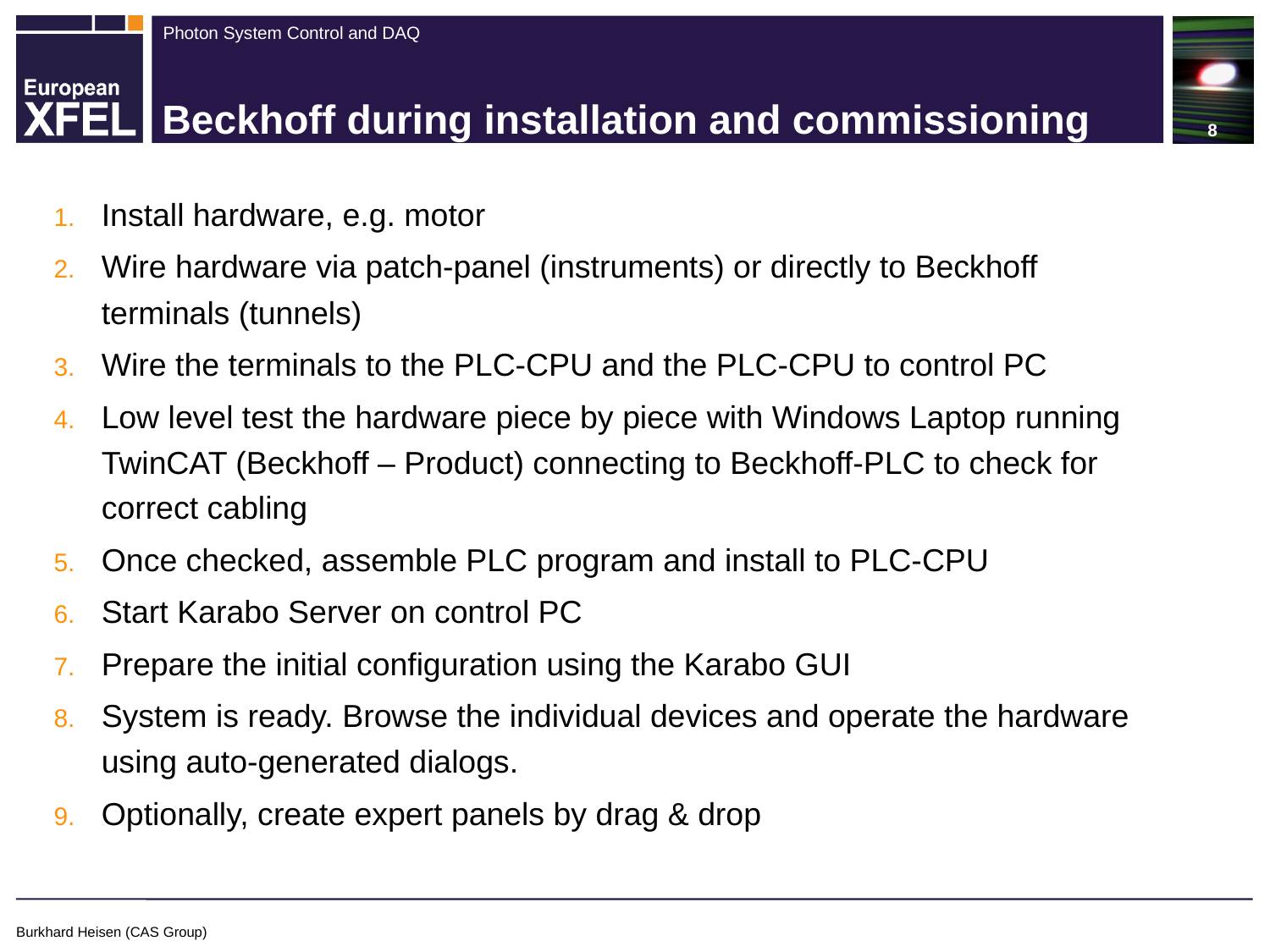

8
# Beckhoff during installation and commissioning
Install hardware, e.g. motor
Wire hardware via patch-panel (instruments) or directly to Beckhoff terminals (tunnels)
Wire the terminals to the PLC-CPU and the PLC-CPU to control PC
Low level test the hardware piece by piece with Windows Laptop running TwinCAT (Beckhoff – Product) connecting to Beckhoff-PLC to check for correct cabling
Once checked, assemble PLC program and install to PLC-CPU
Start Karabo Server on control PC
Prepare the initial configuration using the Karabo GUI
System is ready. Browse the individual devices and operate the hardware  using auto-generated dialogs.
Optionally, create expert panels by drag & drop
Burkhard Heisen (CAS Group)